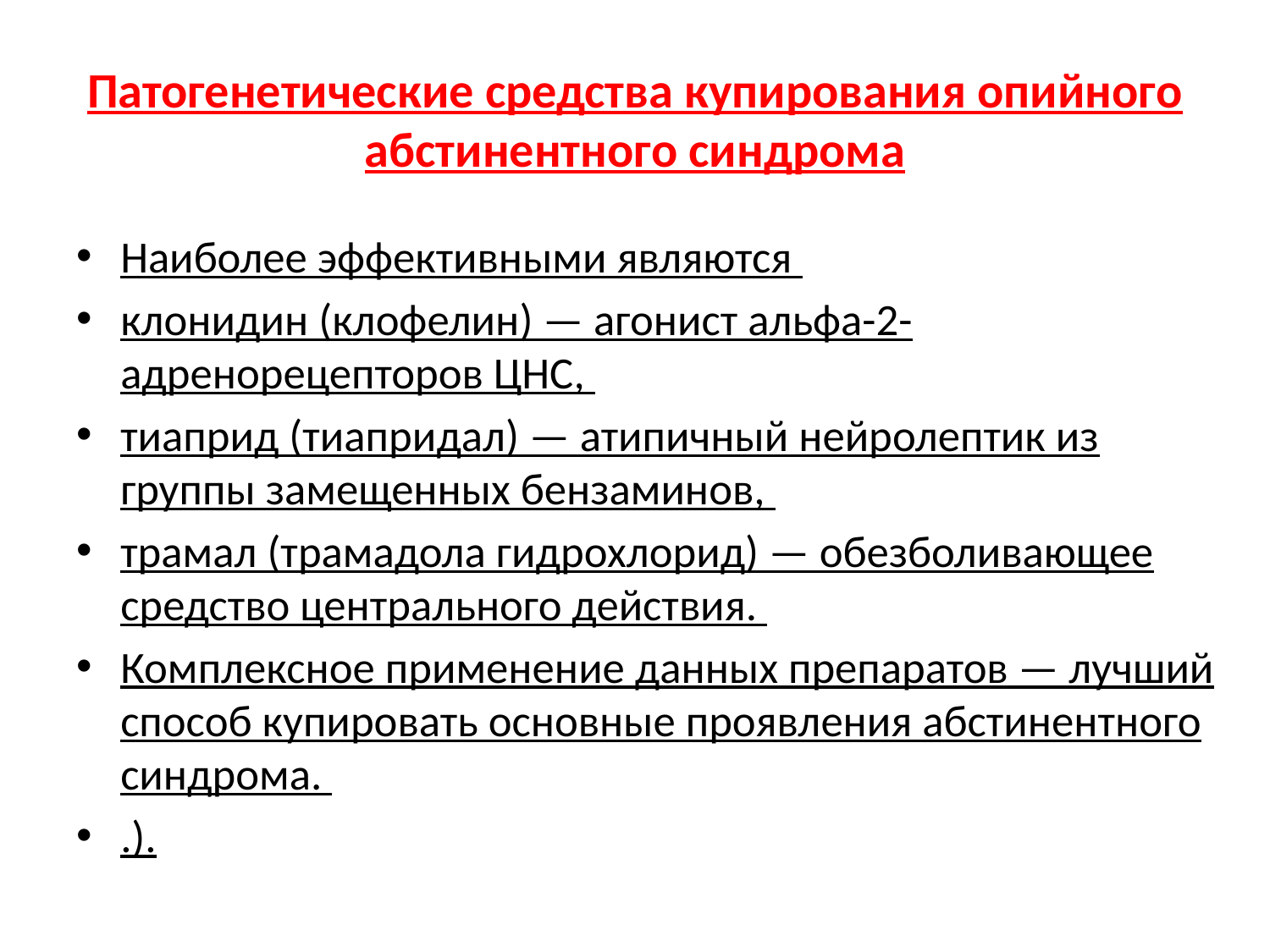

# Патогенетические средства купирования опийного абстинентного синдрома
Наиболее эффективными являются
клонидин (клофелин) — агонист альфа-2-адренорецепторов ЦНС,
тиаприд (тиапридал) — атипичный нейролептик из группы замещенных бензаминов,
трамал (трамадола гидрохлорид) — обезболивающее средство центрального действия.
Комплексное применение данных препаратов — лучший способ купировать основные проявления абстинентного синдрома.
.).